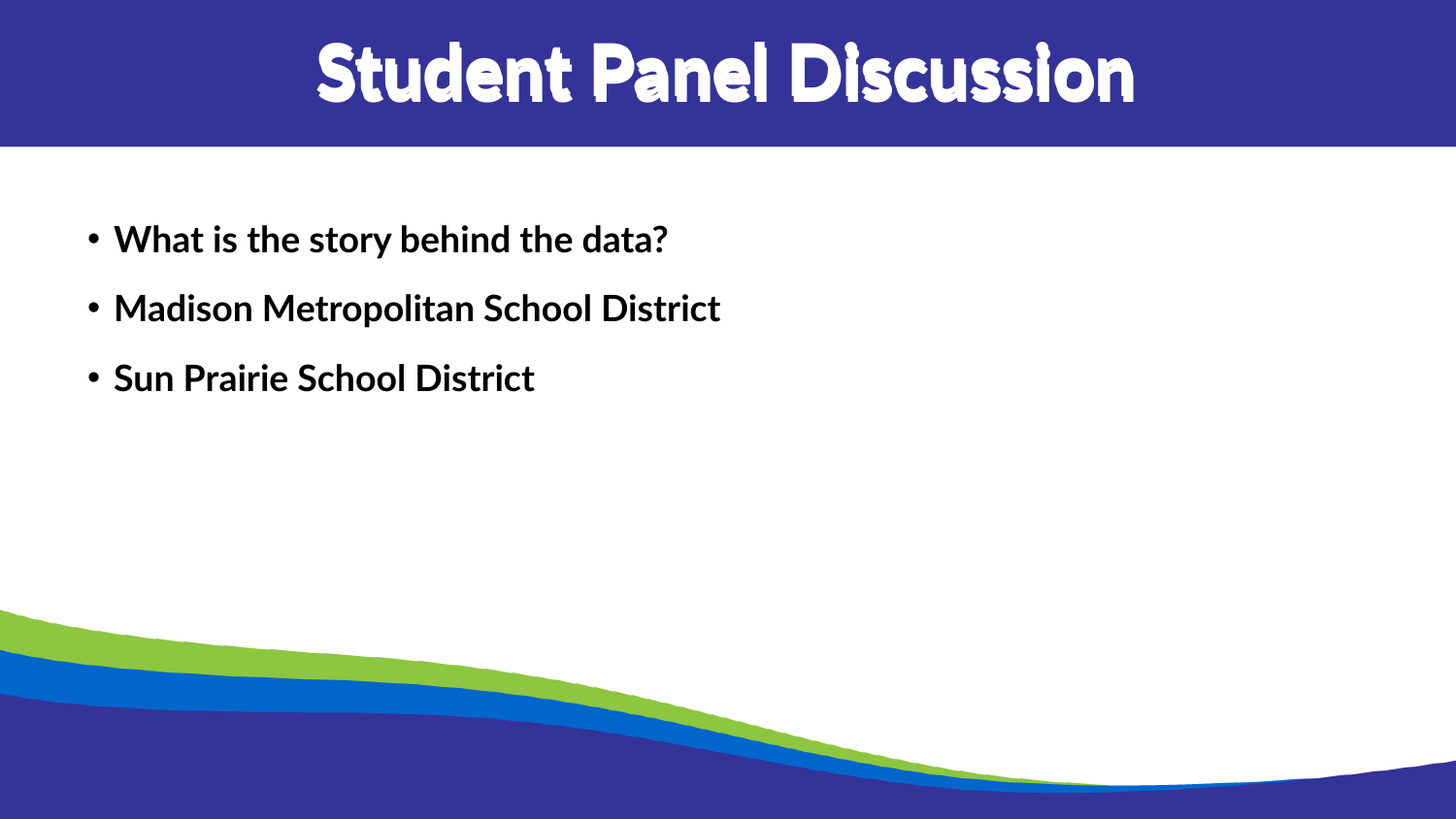

Student Panel Discussion
Student Panel Discussion
What is the story behind the data?
Madison Metropolitan School District
Sun Prairie School District